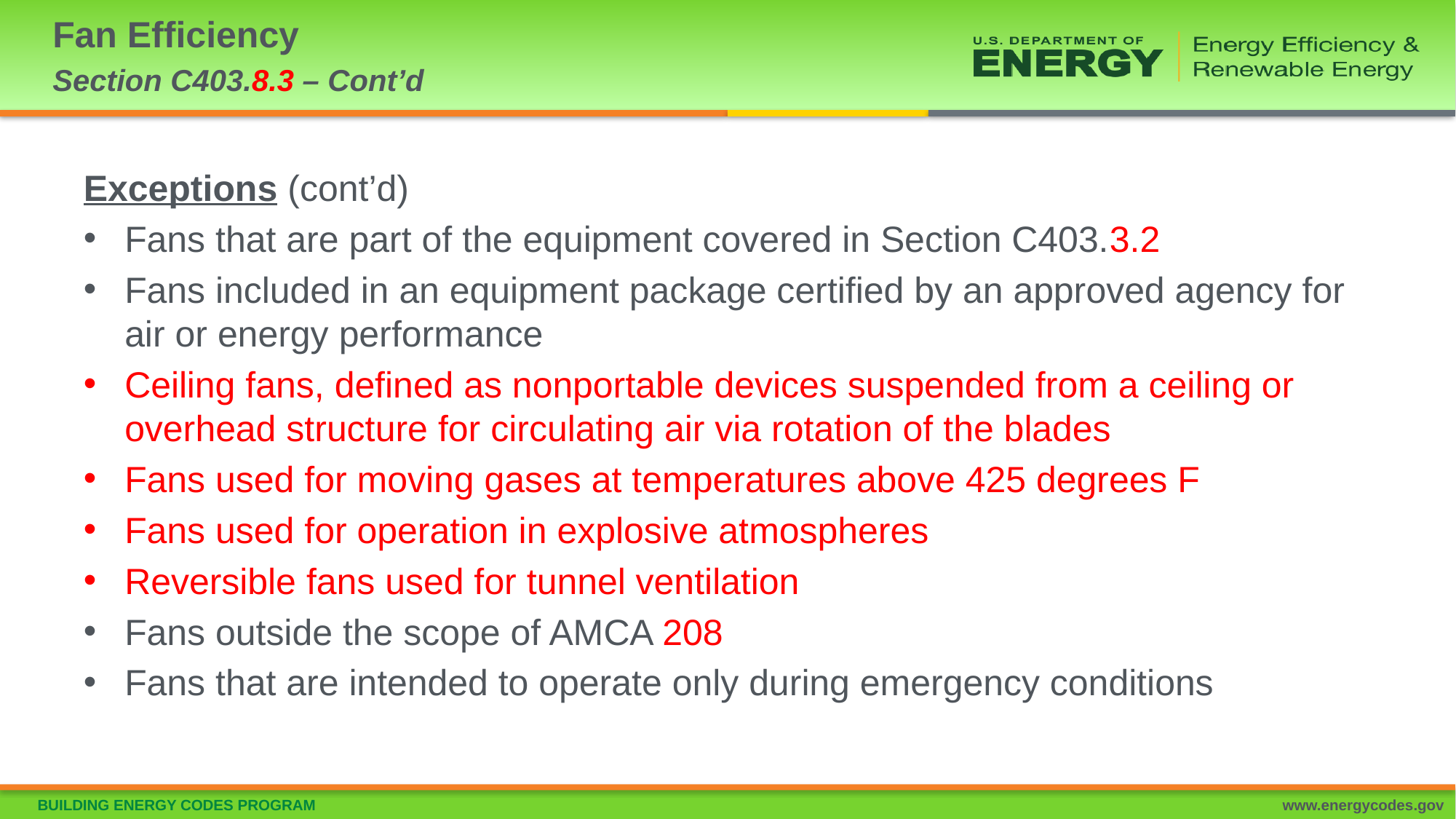

# Fan Efficiency Section C403.8.3 – Cont’d
Exceptions (cont’d)
Fans that are part of the equipment covered in Section C403.3.2
Fans included in an equipment package certified by an approved agency for air or energy performance
Ceiling fans, defined as nonportable devices suspended from a ceiling or overhead structure for circulating air via rotation of the blades
Fans used for moving gases at temperatures above 425 degrees F
Fans used for operation in explosive atmospheres
Reversible fans used for tunnel ventilation
Fans outside the scope of AMCA 208
Fans that are intended to operate only during emergency conditions